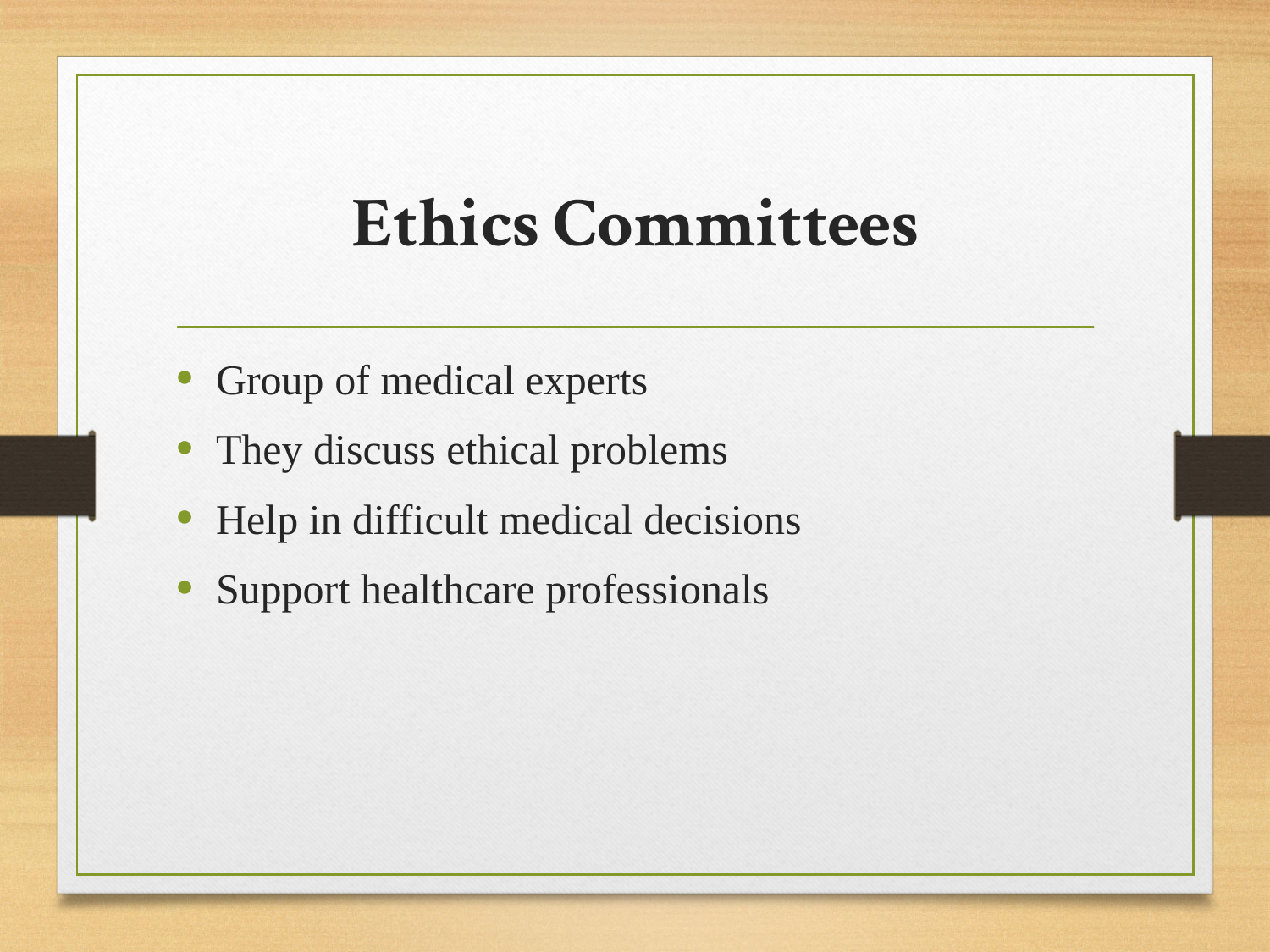

# Ethics Committees
Group of medical experts
They discuss ethical problems
Help in difficult medical decisions
Support healthcare professionals